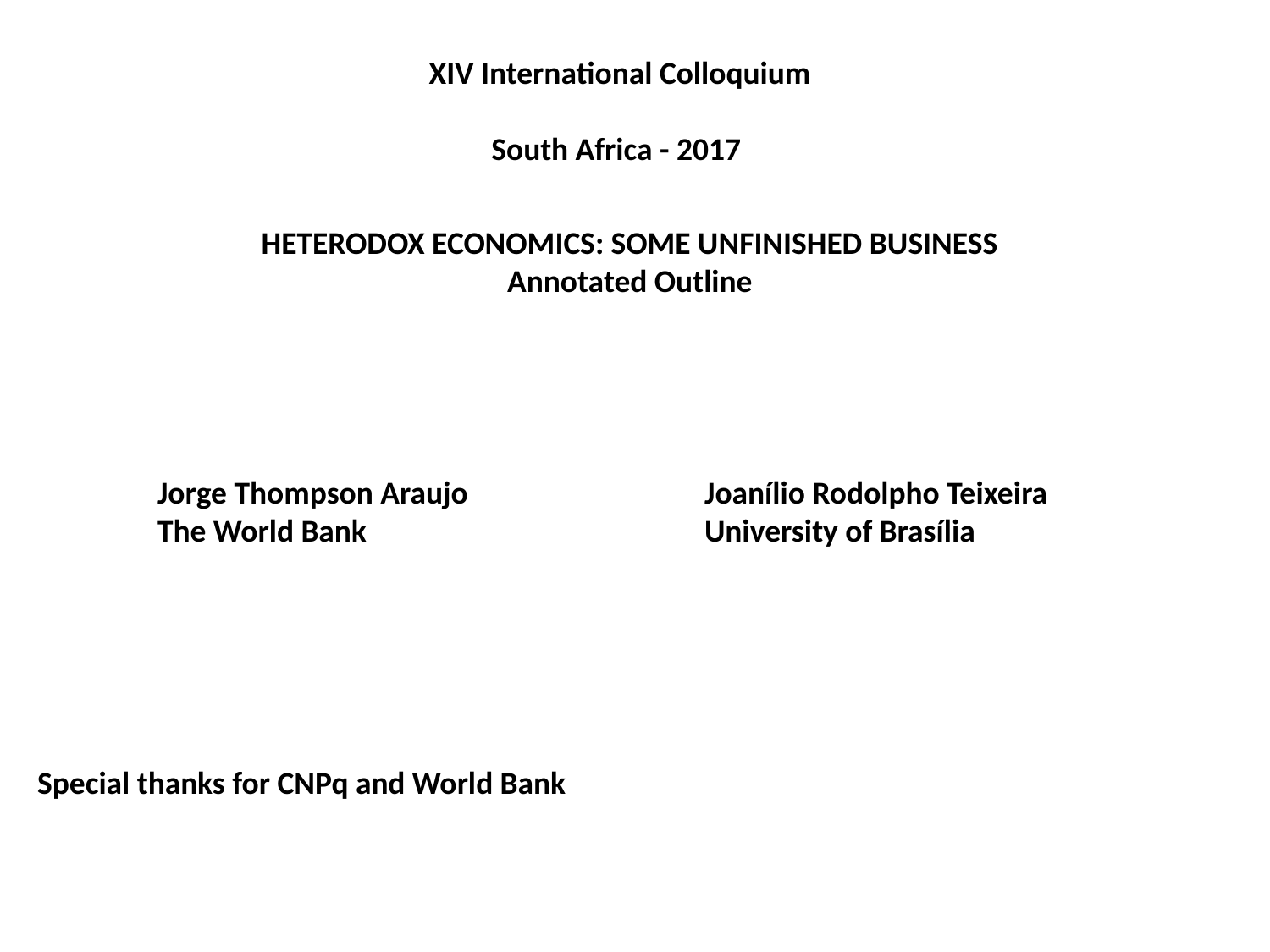

XIV International Colloquium

South Africa - 2017

HETERODOX ECONOMICS: SOME UNFINISHED BUSINESS
Annotated Outline

Jorge Thompson Araujo
The World Bank

	Joanílio Rodolpho Teixeira		University of Brasília

Special thanks for CNPq and World Bank